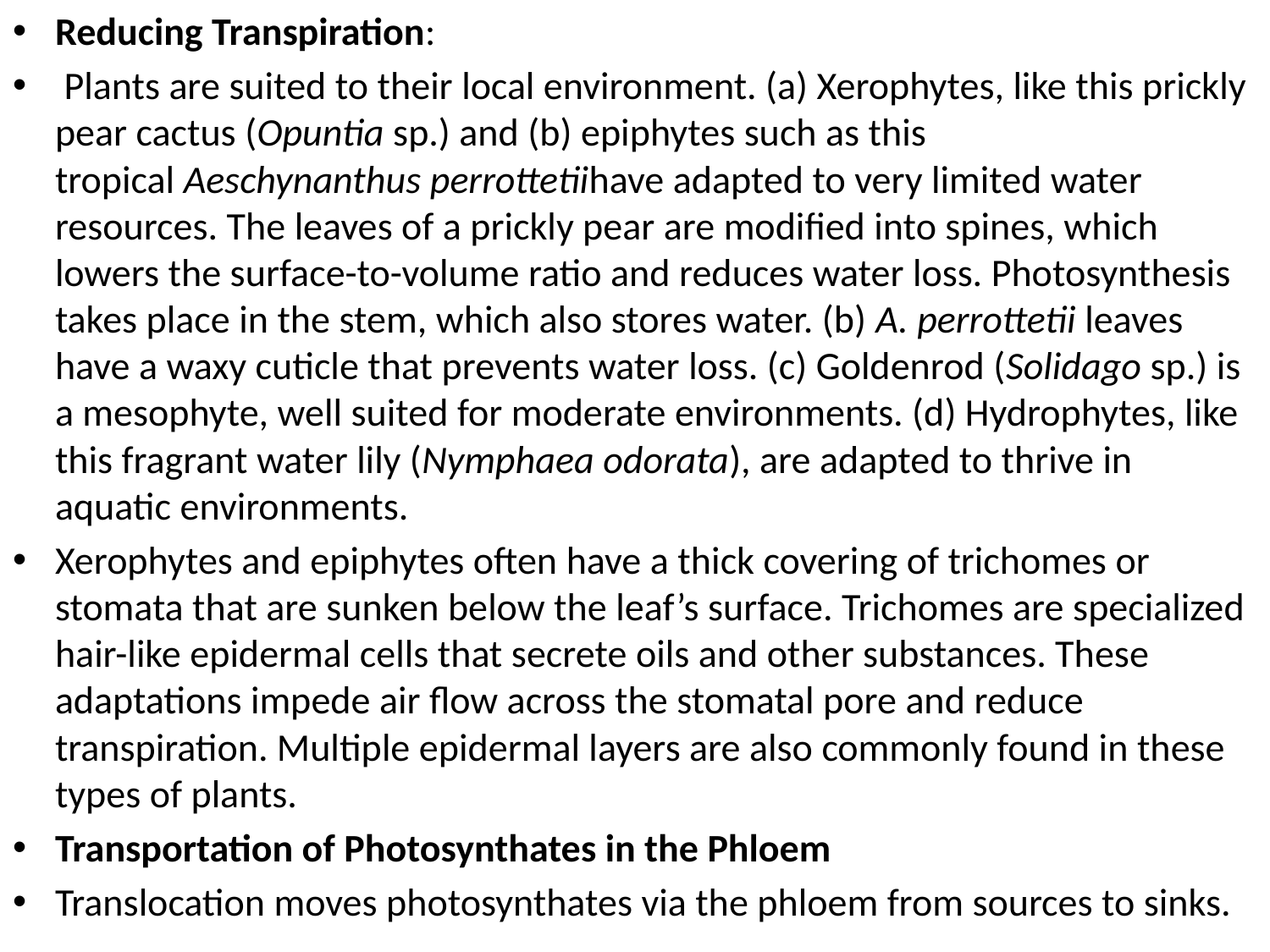

Reducing Transpiration:
 Plants are suited to their local environment. (a) Xerophytes, like this prickly pear cactus (Opuntia sp.) and (b) epiphytes such as this tropical Aeschynanthus perrottetiihave adapted to very limited water resources. The leaves of a prickly pear are modified into spines, which lowers the surface-to-volume ratio and reduces water loss. Photosynthesis takes place in the stem, which also stores water. (b) A. perrottetii leaves have a waxy cuticle that prevents water loss. (c) Goldenrod (Solidago sp.) is a mesophyte, well suited for moderate environments. (d) Hydrophytes, like this fragrant water lily (Nymphaea odorata), are adapted to thrive in aquatic environments.
Xerophytes and epiphytes often have a thick covering of trichomes or stomata that are sunken below the leaf’s surface. Trichomes are specialized hair-like epidermal cells that secrete oils and other substances. These adaptations impede air flow across the stomatal pore and reduce transpiration. Multiple epidermal layers are also commonly found in these types of plants.
Transportation of Photosynthates in the Phloem
Translocation moves photosynthates via the phloem from sources to sinks.